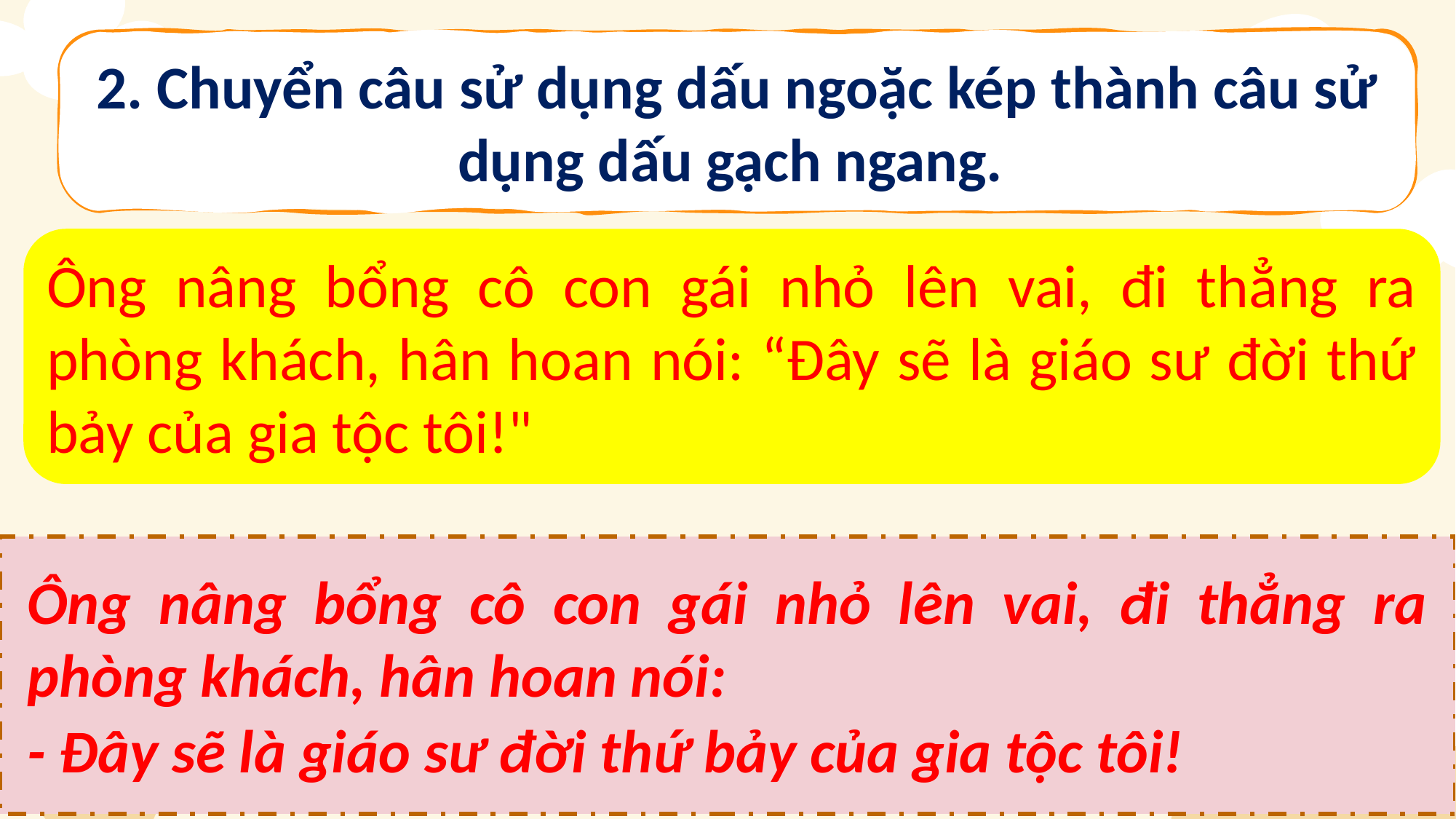

2. Chuyển câu sử dụng dấu ngoặc kép thành câu sử dụng dấu gạch ngang.
# Tin thể thao
Ông nâng bổng cô con gái nhỏ lên vai, đi thẳng ra phòng khách, hân hoan nói: “Đây sẽ là giáo sư đời thứ bảy của gia tộc tôi!"

Ông nâng bổng cô con gái nhỏ lên vai, đi thẳng ra phòng khách, hân hoan nói:
- Đây sẽ là giáo sư đời thứ bảy của gia tộc tôi!